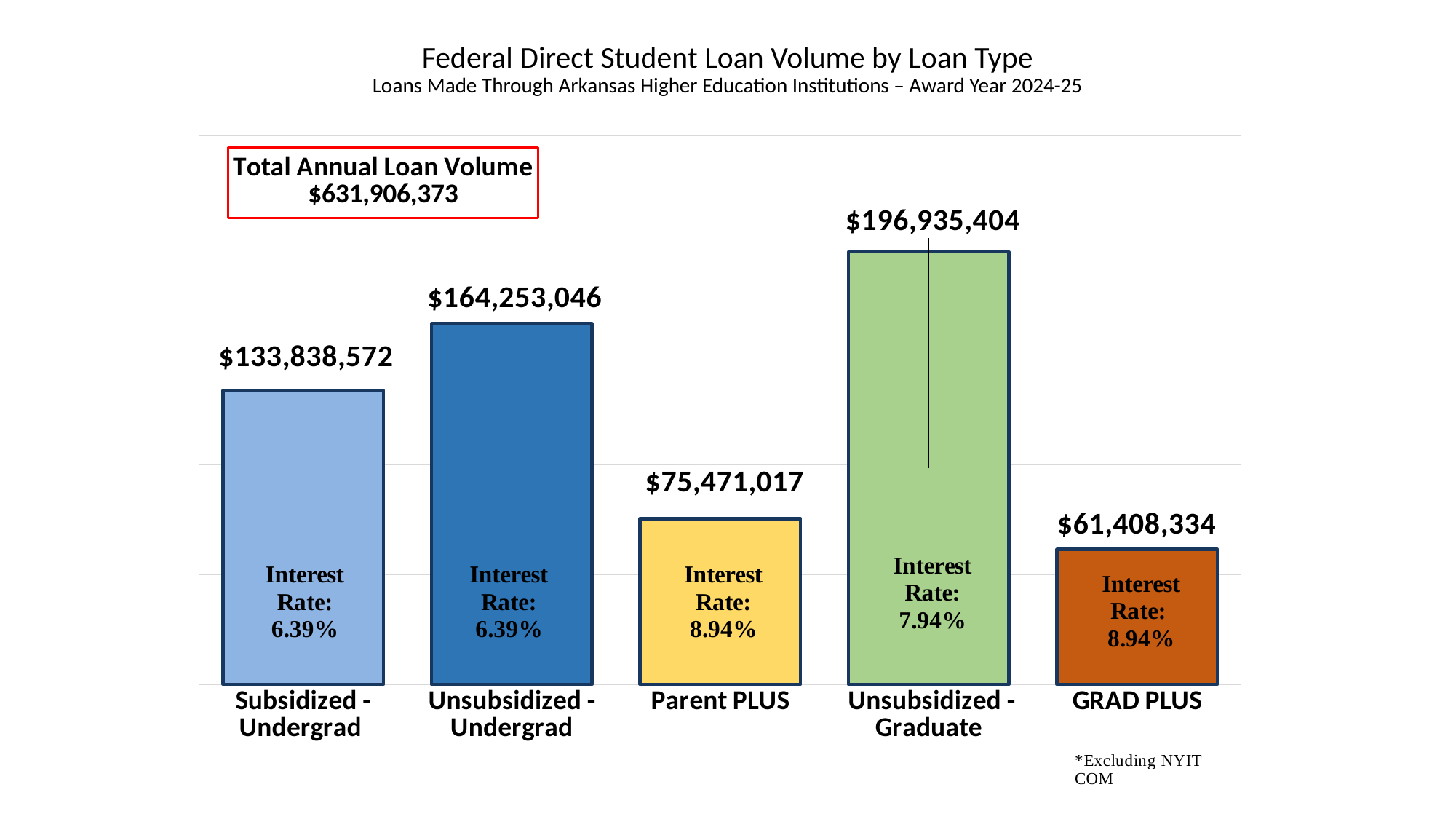

# Federal Direct Student Loan Volume by Loan Type Loans Made Through Arkansas Higher Education Institutions – Award Year 2024-25

### Chart: Total Annual Loan Volume
$631,906,373

| Category |  |  |
|---|---|---|
| Subsidized - Undergrad  | 133838572.0 | None |
| Unsubsidized - Undergrad | 164253046.0 | None |
| Parent PLUS | 75471017.0 | None |
|  Unsubsidized - Graduate | 196935404.0 | None |
| GRAD PLUS | 61408334.0 | None |